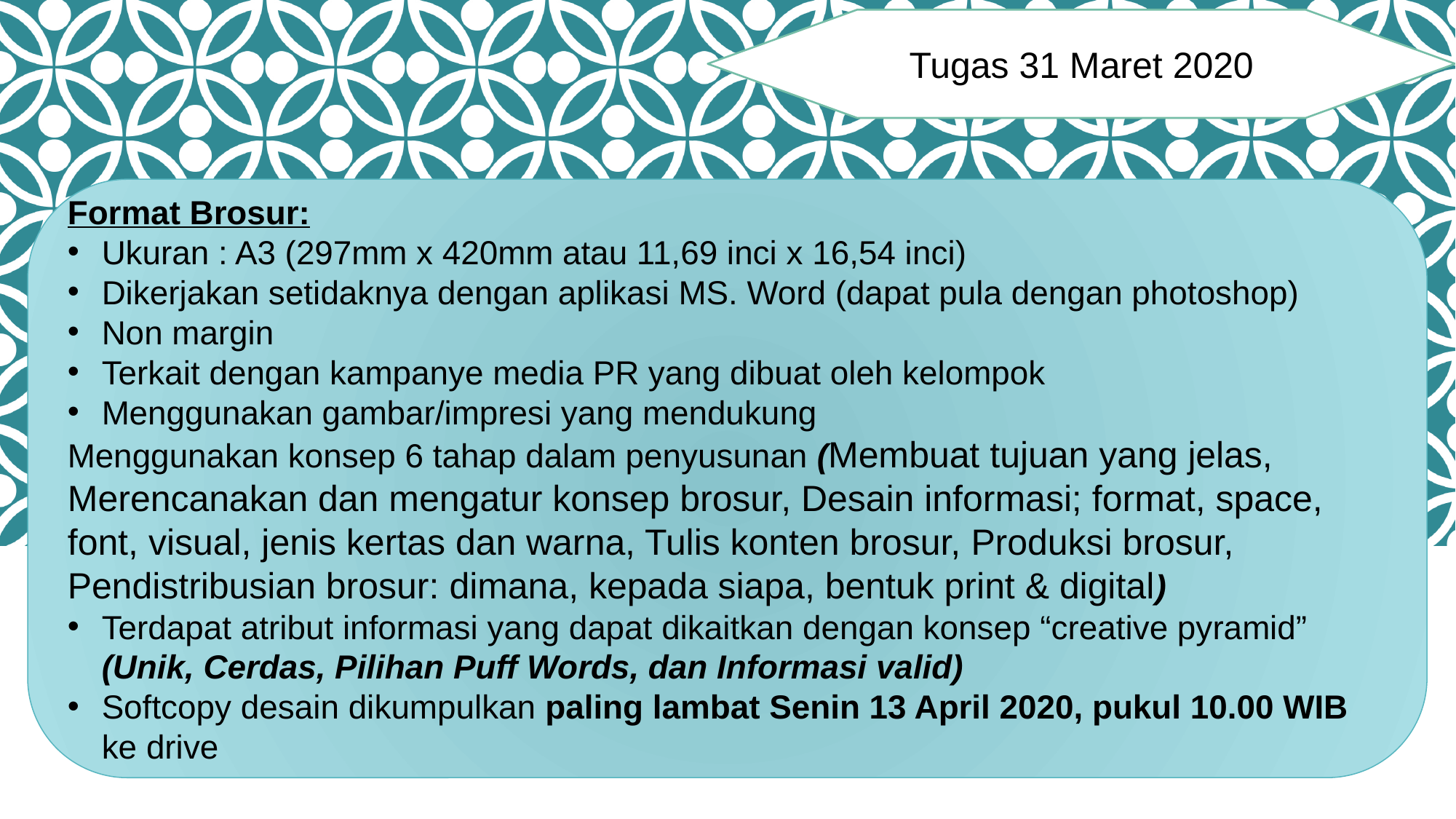

Tugas 31 Maret 2020
Format Brosur:
Ukuran : A3 (297mm x 420mm atau 11,69 inci x 16,54 inci)
Dikerjakan setidaknya dengan aplikasi MS. Word (dapat pula dengan photoshop)
Non margin
Terkait dengan kampanye media PR yang dibuat oleh kelompok
Menggunakan gambar/impresi yang mendukung
Menggunakan konsep 6 tahap dalam penyusunan (Membuat tujuan yang jelas, Merencanakan dan mengatur konsep brosur, Desain informasi; format, space, font, visual, jenis kertas dan warna, Tulis konten brosur, Produksi brosur, Pendistribusian brosur: dimana, kepada siapa, bentuk print & digital)
Terdapat atribut informasi yang dapat dikaitkan dengan konsep “creative pyramid” (Unik, Cerdas, Pilihan Puff Words, dan Informasi valid)
Softcopy desain dikumpulkan paling lambat Senin 13 April 2020, pukul 10.00 WIB ke drive